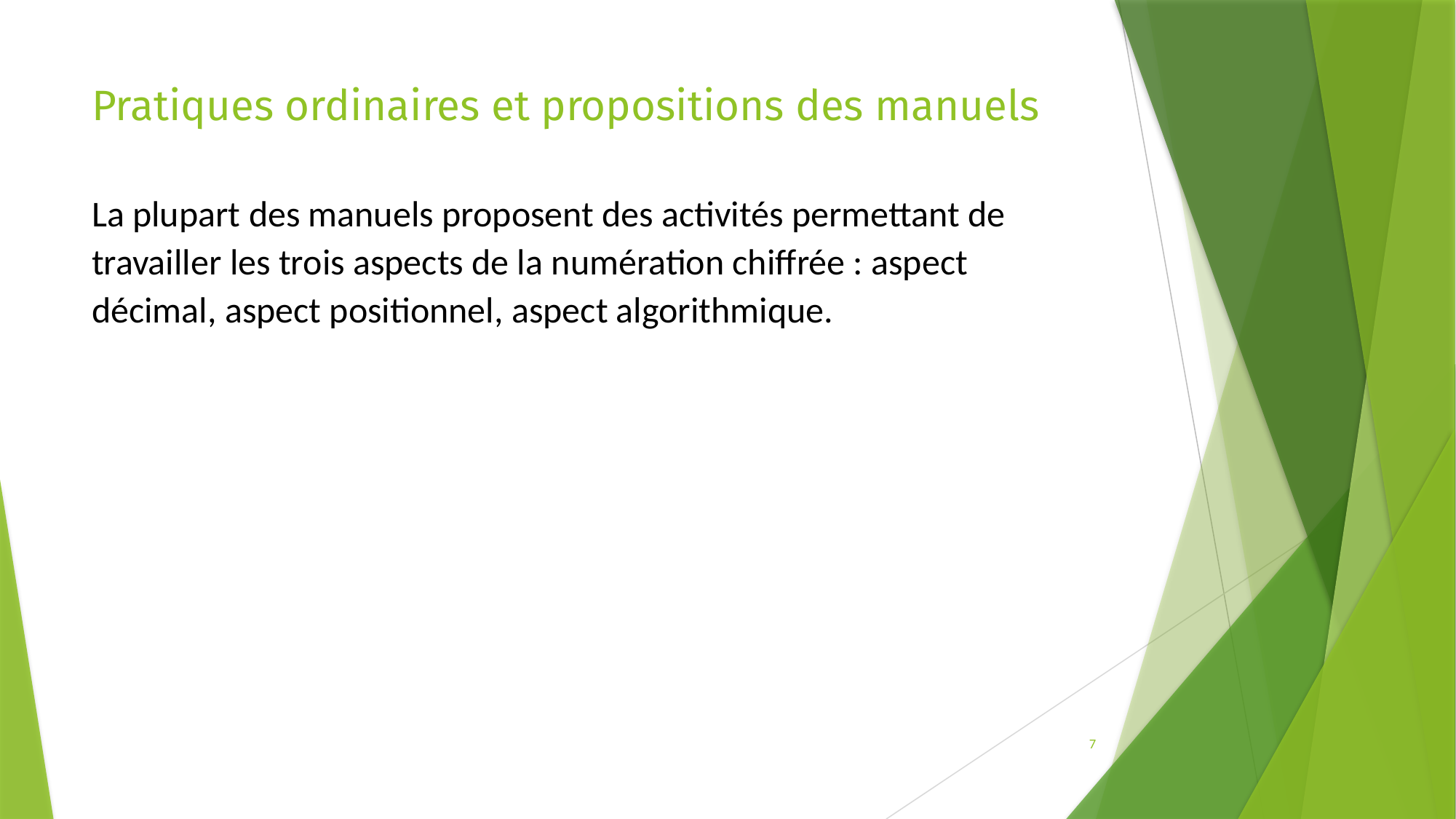

# Pratiques ordinaires et propositions des manuels
La plupart des manuels proposent des activités permettant de travailler les trois aspects de la numération chiffrée : aspect décimal, aspect positionnel, aspect algorithmique.

7